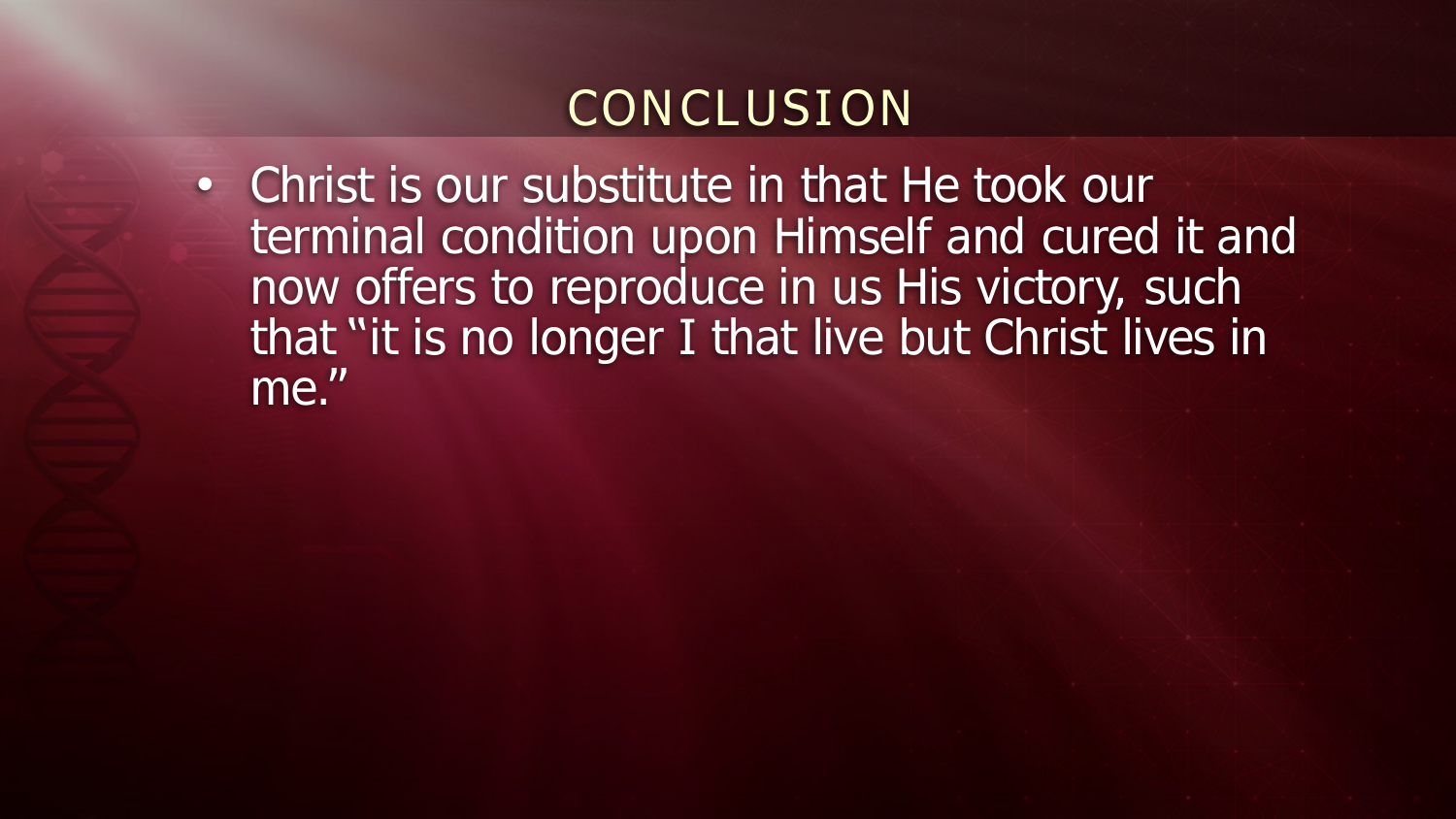

CONCLUSION
Christ is our substitute in that He took our terminal condition upon Himself and cured it and now offers to reproduce in us His victory, such that “it is no longer I that live but Christ lives in me.”